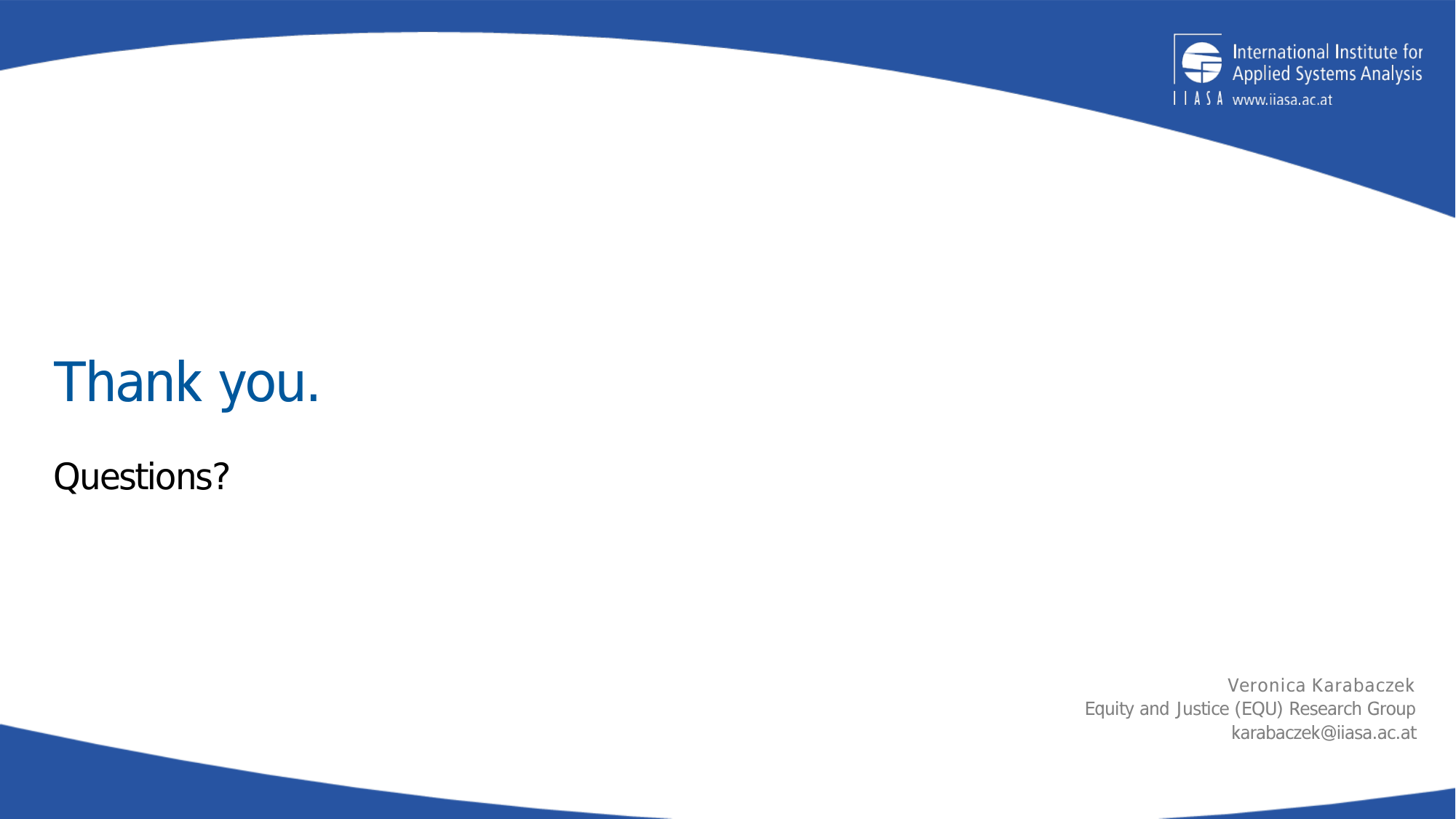

# Thank you.
Questions?
Veronica Karabaczek
Equity and Justice (EQU) Research Group
karabaczek@iiasa.ac.at